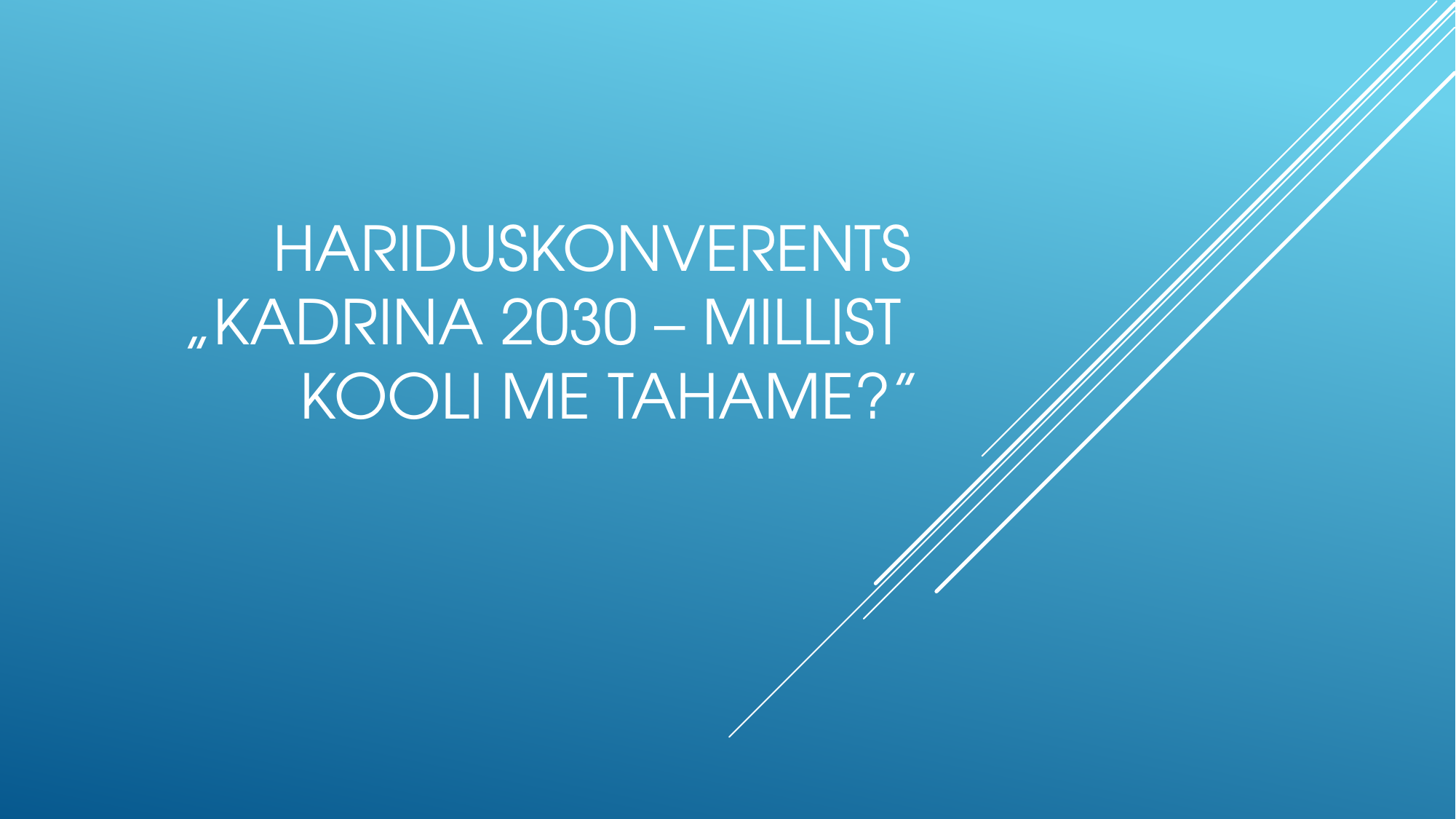

# Hariduskonverents „Kadrina 2030 – millist kooli me tahame?”